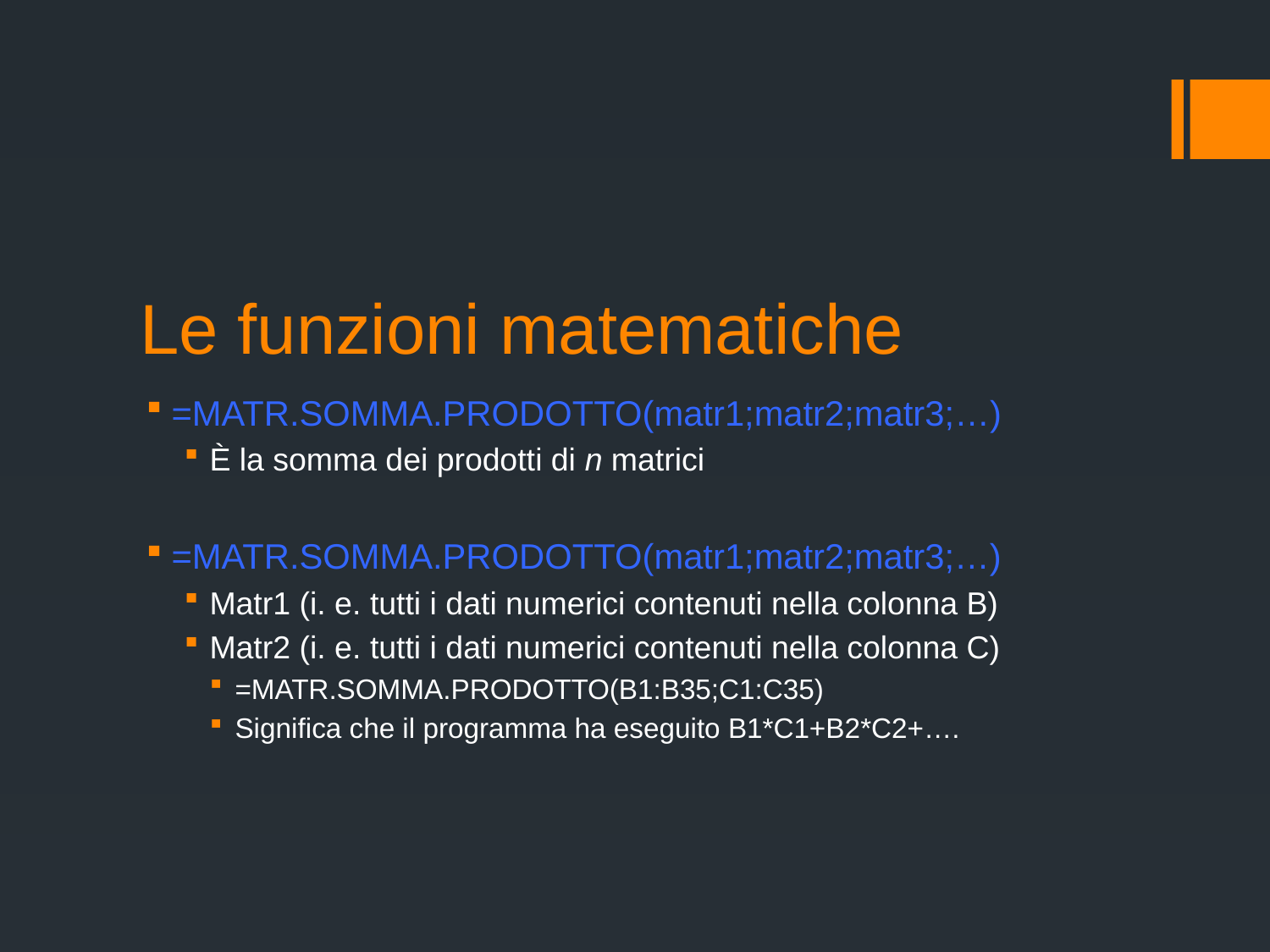

# Le funzioni matematiche
=MATR.SOMMA.PRODOTTO(matr1;matr2;matr3;…)
È la somma dei prodotti di n matrici

=MATR.SOMMA.PRODOTTO(matr1;matr2;matr3;…)
Matr1 (i. e. tutti i dati numerici contenuti nella colonna B)
Matr2 (i. e. tutti i dati numerici contenuti nella colonna C)
=MATR.SOMMA.PRODOTTO(B1:B35;C1:C35)
Significa che il programma ha eseguito B1*C1+B2*C2+….